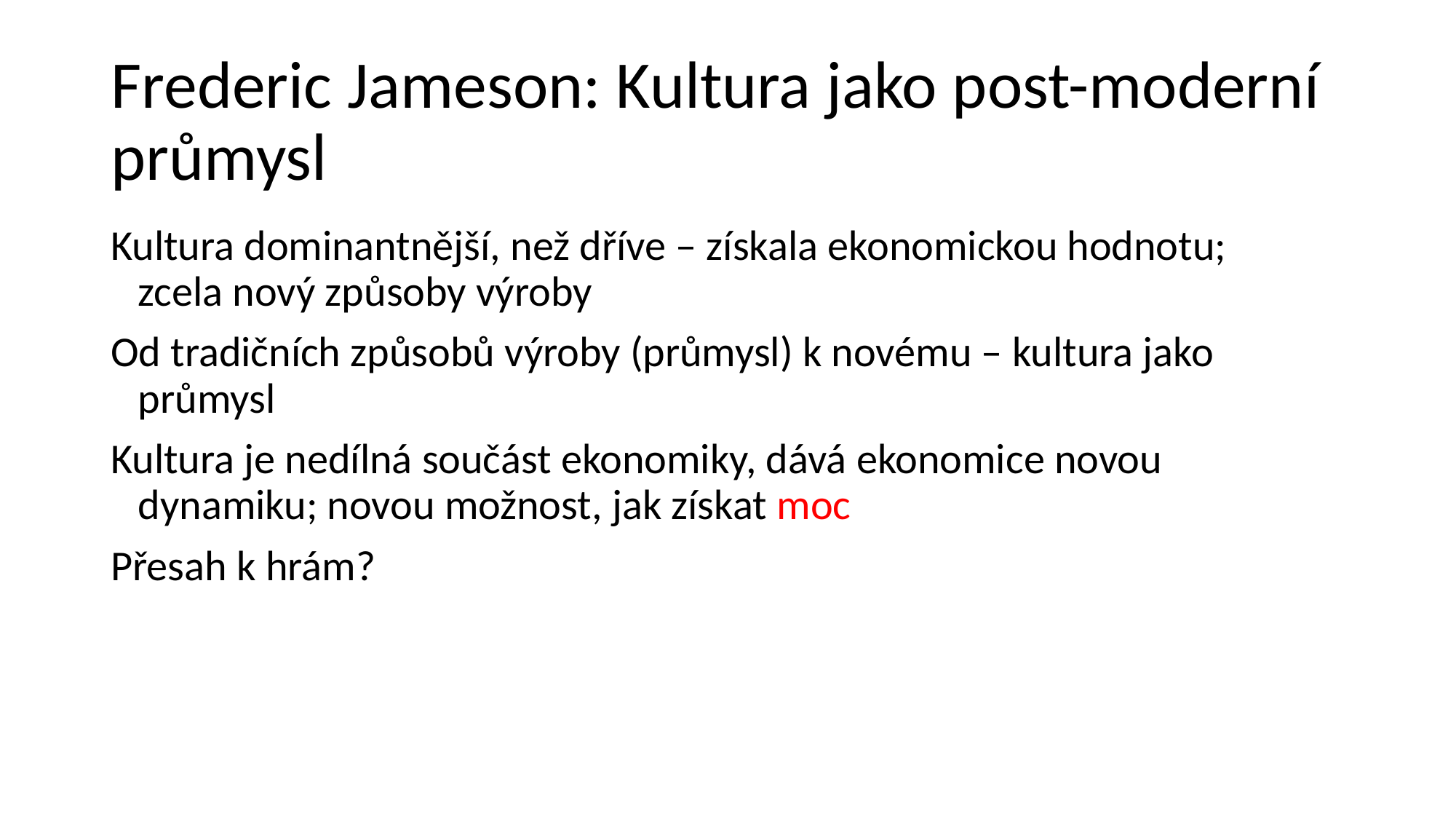

# Frederic Jameson: Kultura jako post-moderní průmysl
Kultura dominantnější, než dříve – získala ekonomickou hodnotu; zcela nový způsoby výroby
Od tradičních způsobů výroby (průmysl) k novému – kultura jako průmysl
Kultura je nedílná součást ekonomiky, dává ekonomice novou dynamiku; novou možnost, jak získat moc
Přesah k hrám?